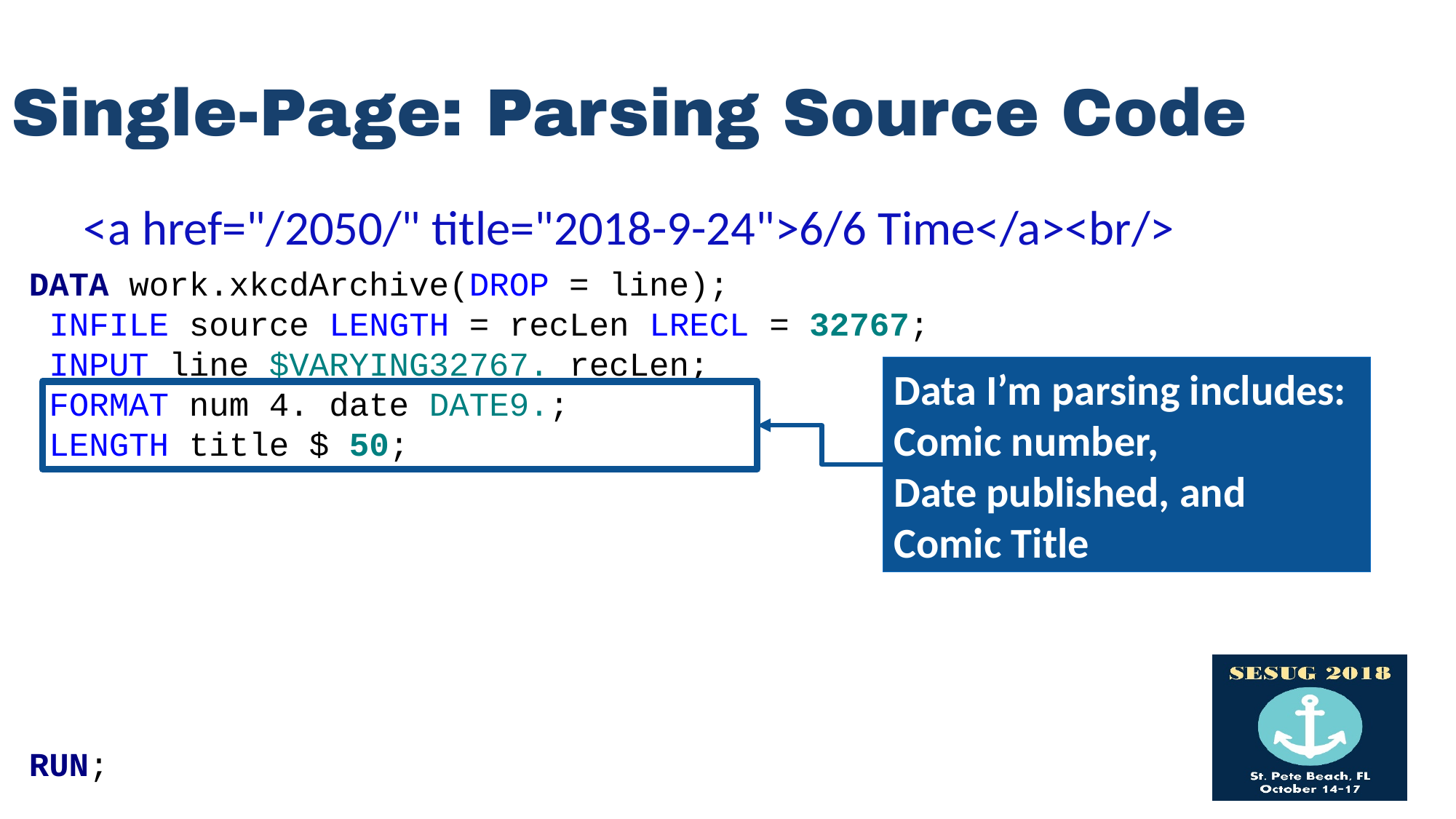

# Single-Page: Parsing Source Code
<a href="/2050/" title="2018-9-24">6/6 Time</a><br/>

DATA work.xkcdArchive(DROP = line);
 INFILE source LENGTH = recLen LRECL = 32767;
 INPUT line $VARYING32767. recLen;
 FORMAT num 4. date DATE9.;
 LENGTH title $ 50;

RUN;
Data I’m parsing includes: Comic number,
Date published, and
Comic Title